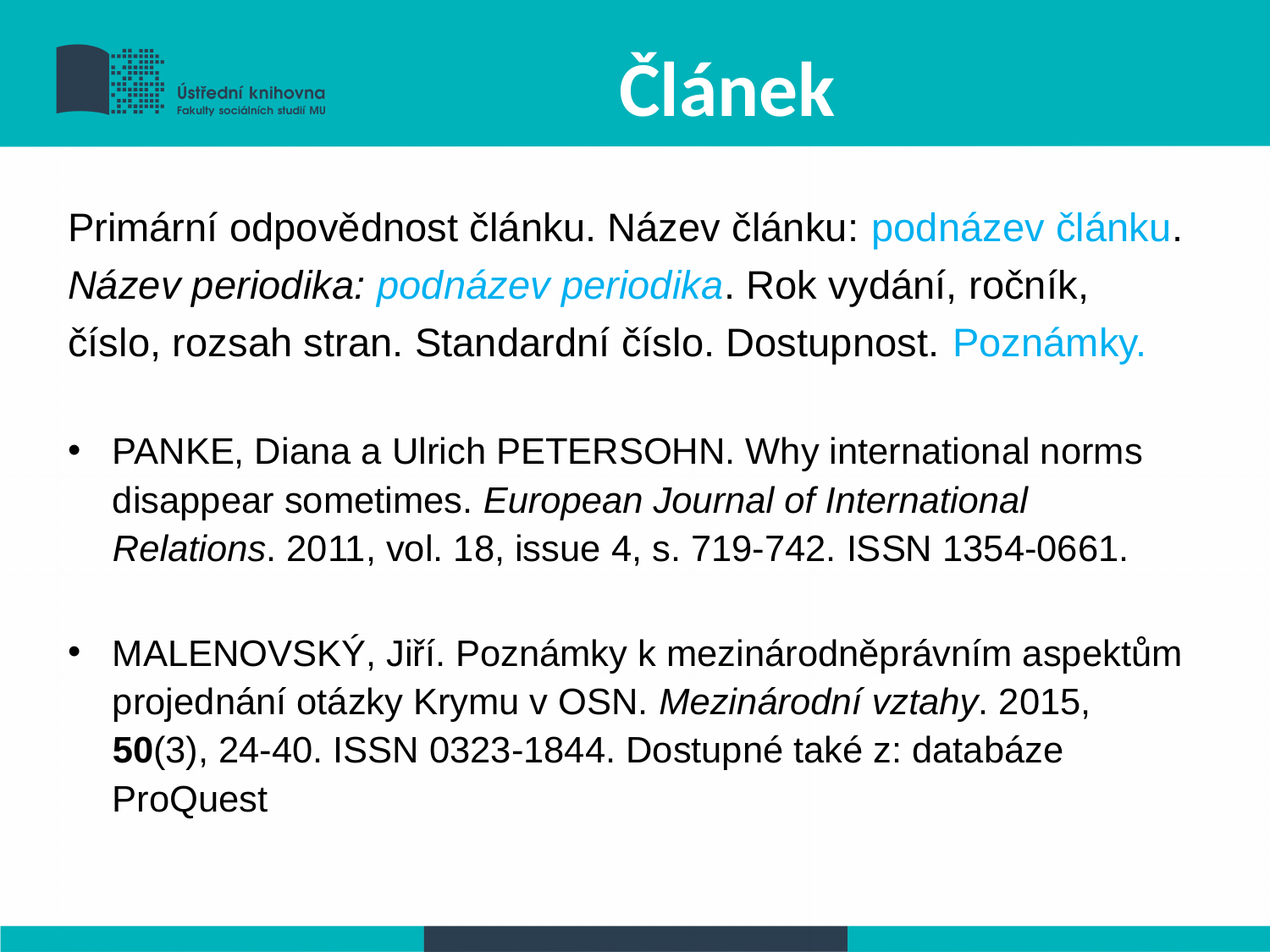

# Článek
Primární odpovědnost článku. Název článku: podnázev článku. Název periodika: podnázev periodika. Rok vydání, ročník, číslo, rozsah stran. Standardní číslo. Dostupnost. Poznámky.
PANKE, Diana a Ulrich PETERSOHN. Why international norms disappear sometimes. European Journal of International Relations. 2011, vol. 18, issue 4, s. 719-742. ISSN 1354-0661.
MALENOVSKÝ, Jiří. Poznámky k mezinárodněprávním aspektům projednání otázky Krymu v OSN. Mezinárodní vztahy. 2015, 50(3), 24-40. ISSN 0323-1844. Dostupné také z: databáze ProQuest